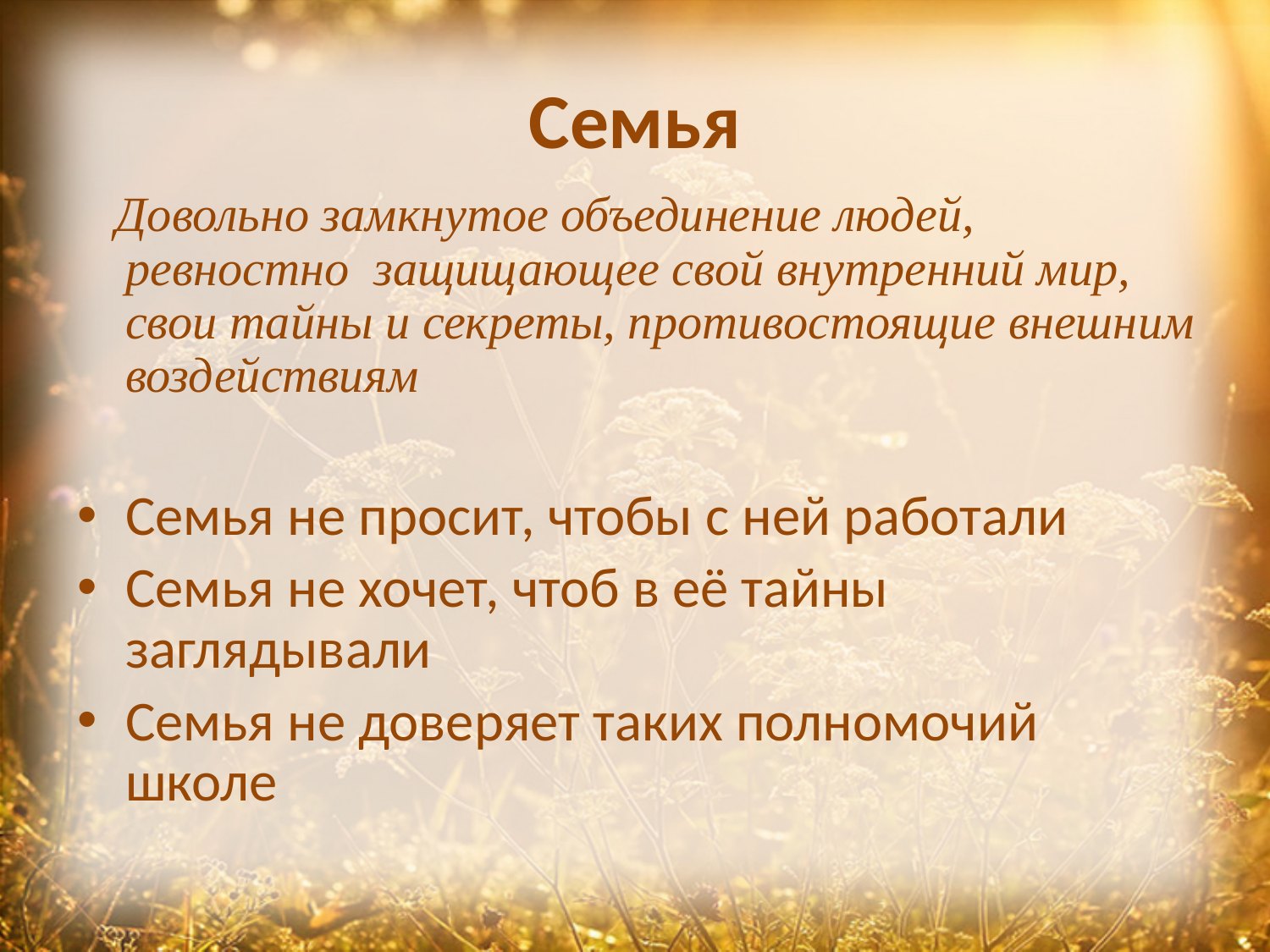

# Семья
   Довольно замкнутое объединение людей, ревностно  защищающее свой внутренний мир, свои тайны и секреты, противостоящие внешним воздействиям

Семья не просит, чтобы с ней работали
Семья не хочет, чтоб в её тайны заглядывали
Семья не доверяет таких полномочий школе